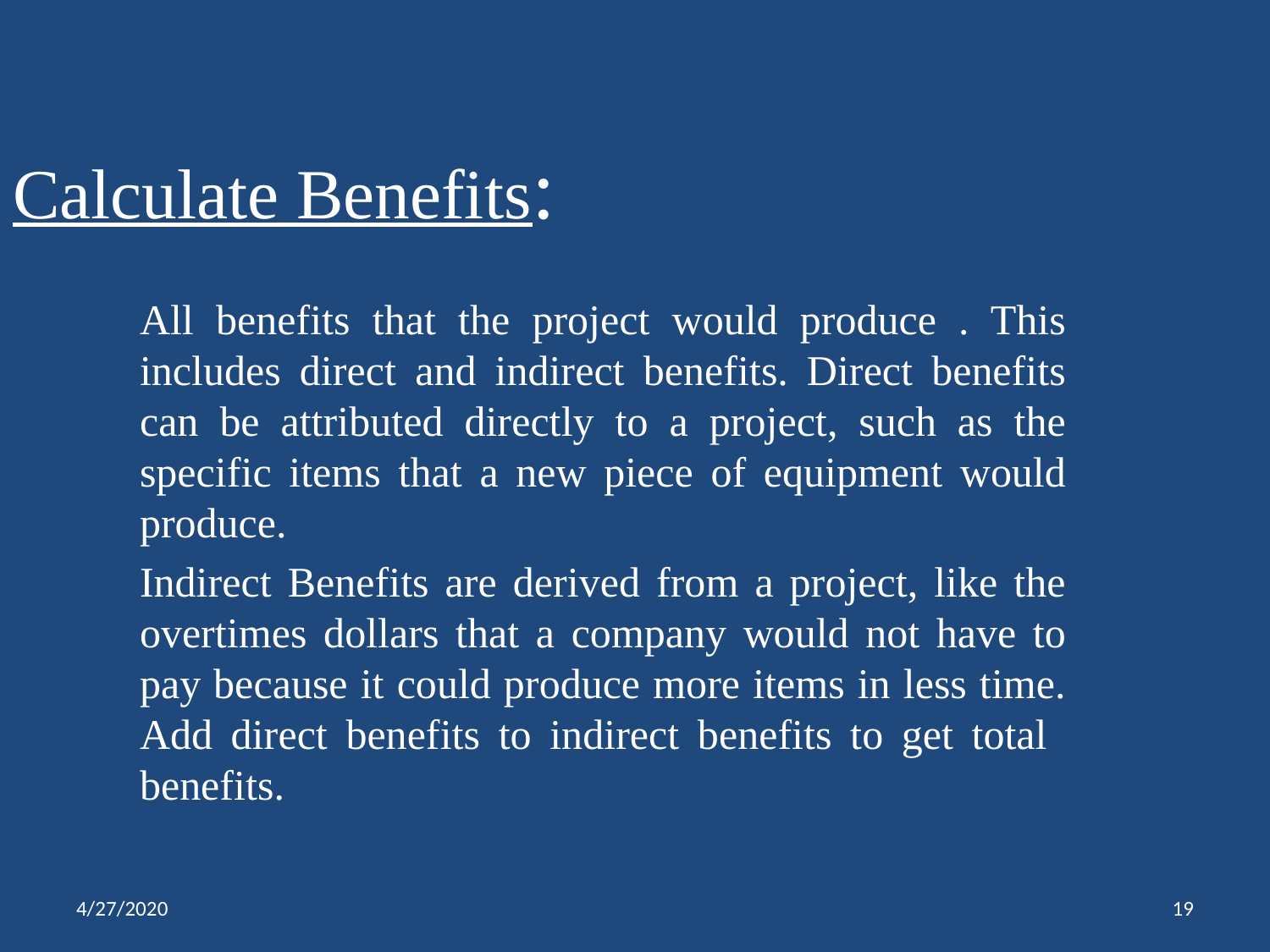

# Calculate Benefits:
All benefits that the project would produce . This includes direct and indirect benefits. Direct benefits can be attributed directly to a project, such as the specific items that a new piece of equipment would produce.
Indirect Benefits are derived from a project, like the overtimes dollars that a company would not have to pay because it could produce more items in less time. Add direct benefits to indirect benefits to get total  benefits.
4/27/2020
19